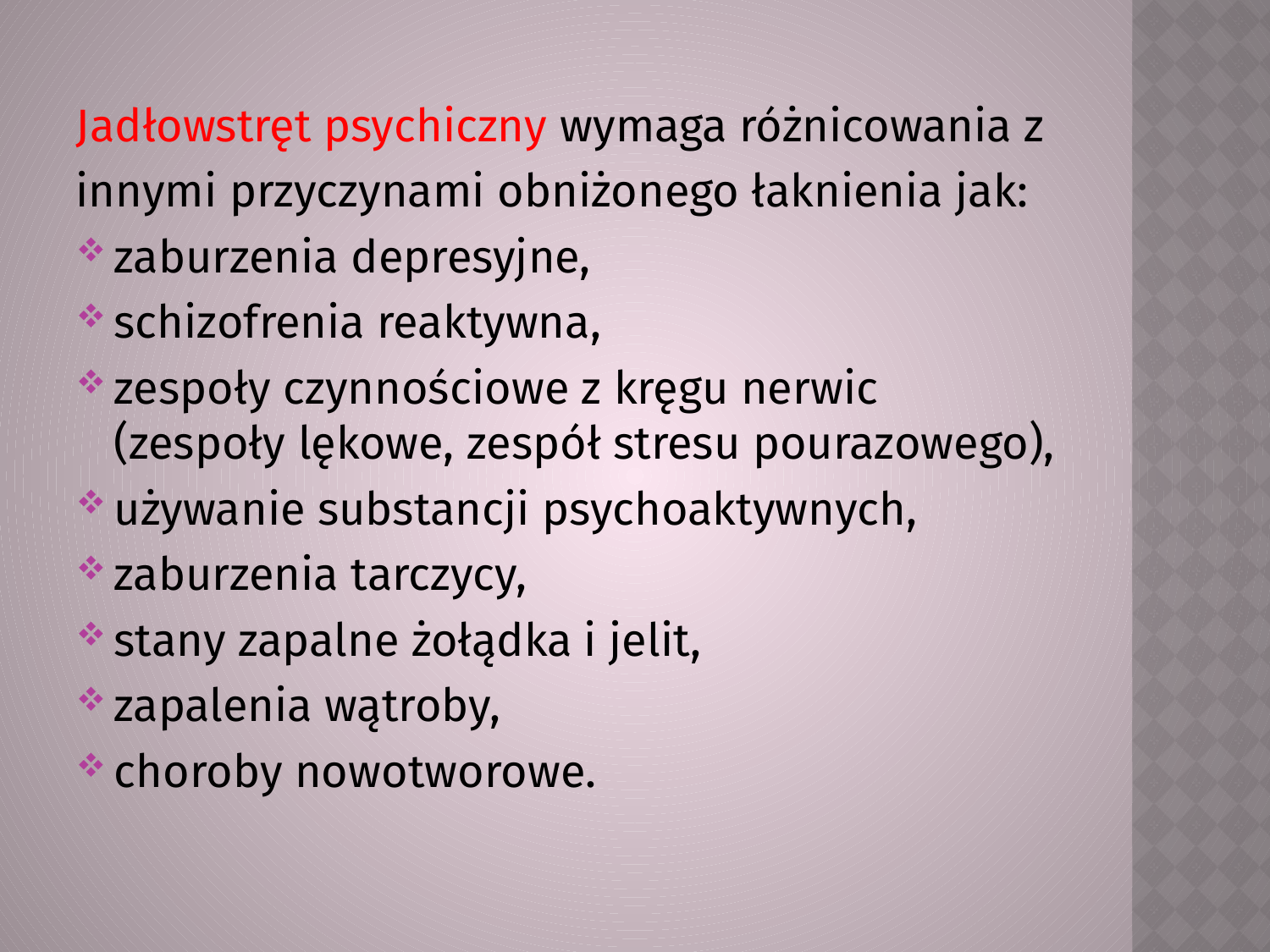

Jadłowstręt psychiczny wymaga różnicowania z
innymi przyczynami obniżonego łaknienia jak:
zaburzenia depresyjne,
schizofrenia reaktywna,
zespoły czynnościowe z kręgu nerwic (zespoły lękowe, zespół stresu pourazowego),
używanie substancji psychoaktywnych,
zaburzenia tarczycy,
stany zapalne żołądka i jelit,
zapalenia wątroby,
choroby nowotworowe.